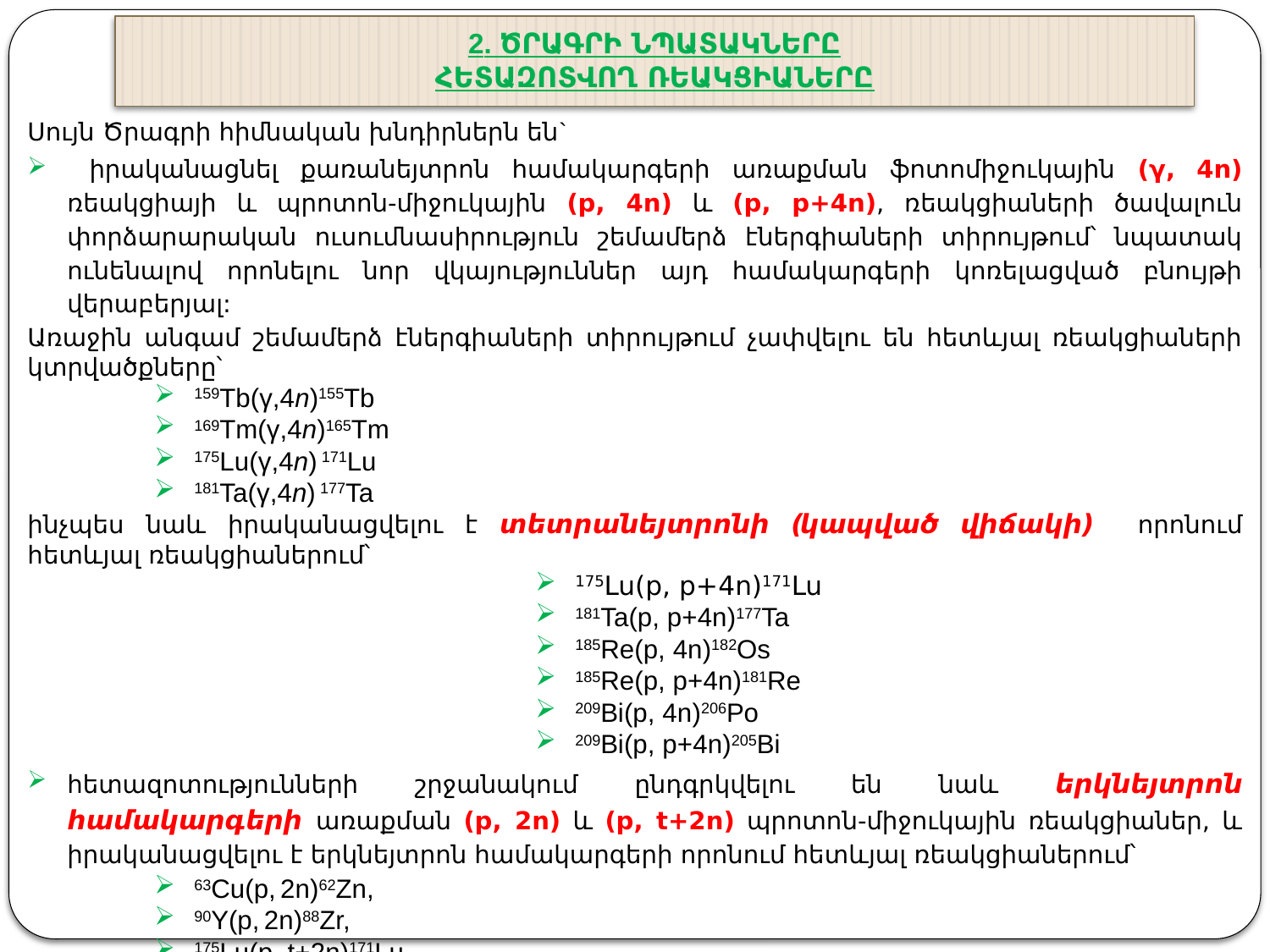

# 2. Ծրագրի նպատակները Հետազոտվող ռեակցիաները
Սույն Ծրագրի հիմնական խնդիրներն են`
 իրականացնել քառանեյտրոն համակարգերի առաքման ֆոտոմիջուկային (γ, 4n) ռեակցիայի և պրոտոն-միջուկային (p, 4n) և (p, p+4n), ռեակցիաների ծավալուն փորձարարական ուսումնասիրություն շեմամերձ էներգիաների տիրույթում՝ նպատակ ունենալով որոնելու նոր վկայություններ այդ համակարգերի կոռելացված բնույթի վերաբերյալ:
Առաջին անգամ շեմամերձ էներգիաների տիրույթում չափվելու են հետևյալ ռեակցիաների կտրվածքները՝
159Tb(γ,4n)155Tb
169Tm(γ,4n)165Tm
175Lu(γ,4n) 171Lu
181Ta(γ,4n) 177Ta
ինչպես նաև իրականացվելու է տետրանեյտրոնի (կապված վիճակի)  որոնում հետևյալ ռեակցիաներում՝
175Lu(p, p+4n)171Lu
181Ta(p, p+4n)177Ta
185Re(p, 4n)182Os
185Re(p, p+4n)181Re
209Bi(p, 4n)206Po
209Bi(p, p+4n)205Bi
հետազոտությունների շրջանակում ընդգրկվելու են նաև երկնեյտրոն համակարգերի առաքման (p, 2n) և (p, t+2n) պրոտոն-միջուկային ռեակցիաներ, և իրականացվելու է երկնեյտրոն համակարգերի որոնում հետևյալ ռեակցիաներում՝
63Cu(p, 2n)62Zn,
90Y(p, 2n)88Zr,
175Lu(p, t+2n)171Lu,
181Ta(p, t+2n)177Ta
185Re(p, t+2n)181Re